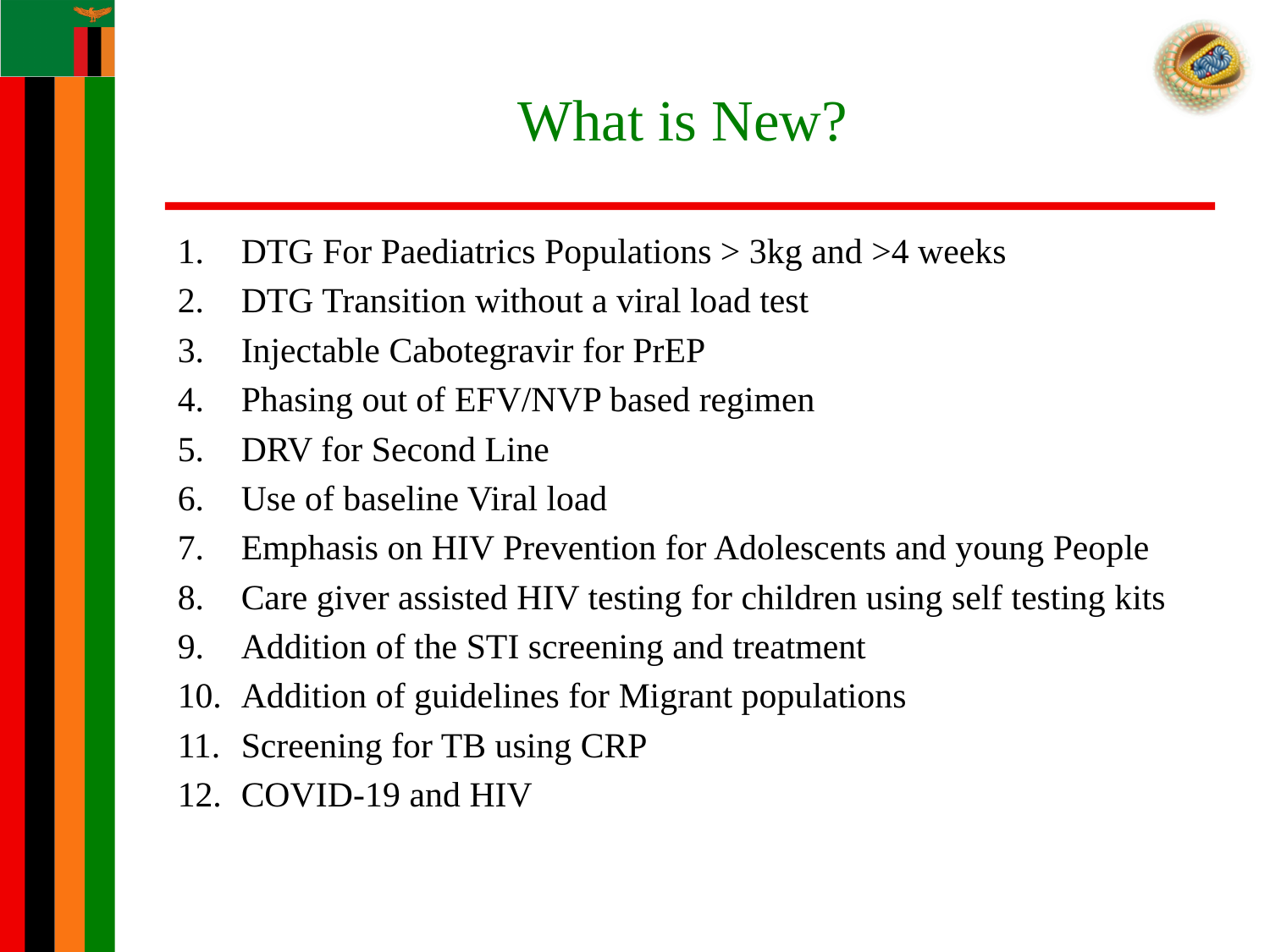

# What is New?
DTG For Paediatrics Populations > 3kg and >4 weeks
DTG Transition without a viral load test
Injectable Cabotegravir for PrEP
Phasing out of EFV/NVP based regimen
DRV for Second Line
Use of baseline Viral load
Emphasis on HIV Prevention for Adolescents and young People
Care giver assisted HIV testing for children using self testing kits
Addition of the STI screening and treatment
Addition of guidelines for Migrant populations
Screening for TB using CRP
COVID-19 and HIV